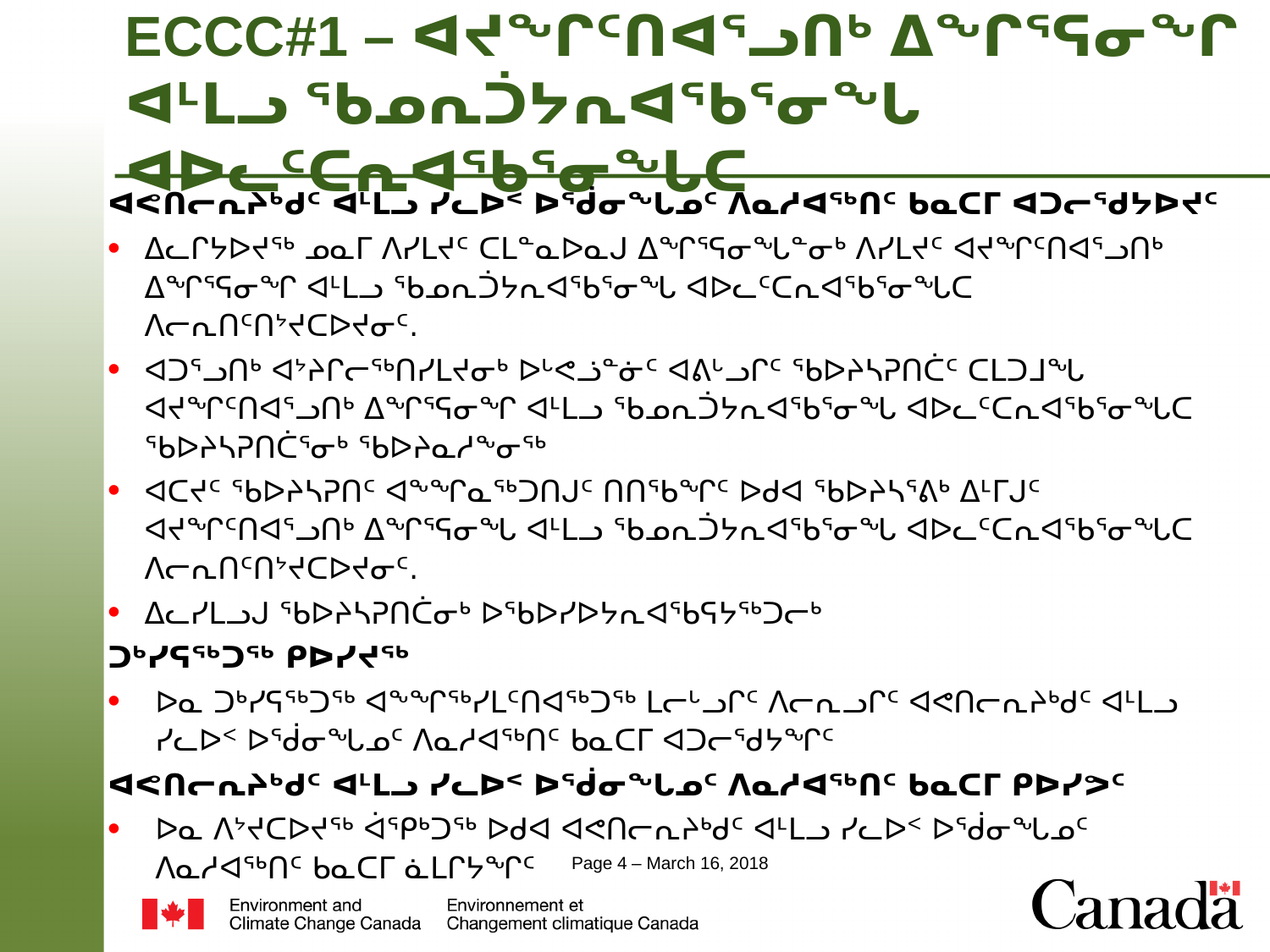

# ECCC#1 – ᐊᔪᖏᑦᑎᐊᕐᓗᑎᒃ ᐃᖏᕐᕋᓂᖏ ᐊᒻᒪᓗ ᖃᓄᕆᑑᔭᕆᐊᖃᕐᓂᖓ ᐊᐅᓚᑦᑕᕆᐊᖃᕐᓂᖓᑕ
ᐊᕙᑎᓕᕆᔨᒃᑯᑦ ᐊᒻᒪᓗ ᓯᓚᐅᑉ ᐅᖂᓂᖓᓄᑦ ᐱᓇᓱᐊᖅᑎᑦ ᑲᓇᑕᒥ ᐊᑐᓕᖁᔭᐅᔪᑦ
ᐃᓚᒋᔭᐅᔪᖅ ᓄᓇᒥ ᐱᓯᒪᔪᑦ ᑕᒪᓐᓇᐅᓇᒍ ᐃᖏᕐᕋᓂᖓᓐᓂᒃ ᐱᓯᒪᔪᑦ ᐊᔪᖏᑦᑎᐊᕐᓗᑎᒃ ᐃᖏᕐᕋᓂᖏ ᐊᒻᒪᓗ ᖃᓄᕆᑑᔭᕆᐊᖃᕐᓂᖓ ᐊᐅᓚᑦᑕᕆᐊᖃᕐᓂᖓᑕ ᐱᓕᕆᑎᑦᑎᔾᔪᑕᐅᔪᓂᑦ.
ᐊᑐᕐᓗᑎᒃ ᐊᔾᔨᒋᓕᖅᑎᓯᒪᔪᓂᒃ ᐅᒡᕙᓘᓐᓃᑦ ᐊᕕᒡᓗᒋᑦ ᖃᐅᔨᓴᕈᑎᑖᑦ ᑕᒪᑐᒧᖓ ᐊᔪᖏᑦᑎᐊᕐᓗᑎᒃ ᐃᖏᕐᕋᓂᖏ ᐊᒻᒪᓗ ᖃᓄᕆᑑᔭᕆᐊᖃᕐᓂᖓ ᐊᐅᓚᑦᑕᕆᐊᖃᕐᓂᖓᑕ ᖃᐅᔨᓴᕈᑎᑖᕐᓂᒃ ᖃᐅᔨᓇᓱᖕᓂᖅ
ᐊᑕᔪᑦ ᖃᐅᔨᓴᕈᑎᑦ ᐊᖕᖏᓇᖅᑐᑎᒍᑦ ᑎᑎᖃᖏᑦ ᐅᑯᐊ ᖃᐅᔨᓴᕐᕕᒃ ᐃᒻᒥᒍᑦ ᐊᔪᖏᑦᑎᐊᕐᓗᑎᒃ ᐃᖏᕐᕋᓂᖓ ᐊᒻᒪᓗ ᖃᓄᕆᑑᔭᕆᐊᖃᕐᓂᖓ ᐊᐅᓚᑦᑕᕆᐊᖃᕐᓂᖓᑕ ᐱᓕᕆᑎᑦᑎᔾᔪᑕᐅᔪᓂᑦ.
ᐃᓚᓯᒪᓗᒍ ᖃᐅᔨᓴᕈᑎᑖᓂᒃ ᐅᖃᐅᓯᐅᔭᕆᐊᖃᕋᔭᖅᑐᓕᒃ
ᑐᒃᓯᕋᖅᑐᖅ ᑭᐅᓯᔪᖅ
ᐅᓇ ᑐᒃᓯᕋᖅᑐᖅ ᐊᖕᖏᖅᓯᒪᑦᑎᐊᖅᑐᖅ ᒪᓕᒡᓗᒋᑦ ᐱᓕᕆᓗᒋᑦ ᐊᕙᑎᓕᕆᔨᒃᑯᑦ ᐊᒻᒪᓗ ᓯᓚᐅᑉ ᐅᖂᓂᖓᓄᑦ ᐱᓇᓱᐊᖅᑎᑦ ᑲᓇᑕᒥ ᐊᑐᓕᖁᔭᖏᑦ
ᐊᕙᑎᓕᕆᔨᒃᑯᑦ ᐊᒻᒪᓗ ᓯᓚᐅᑉ ᐅᖂᓂᖓᓄᑦ ᐱᓇᓱᐊᖅᑎᑦ ᑲᓇᑕᒥ ᑭᐅᓯᕗᑦ
ᐅᓇ ᐱᔾᔪᑕᐅᔪᖅ ᐋᕿᒃᑐᖅ ᐅᑯᐊ ᐊᕙᑎᓕᕆᔨᒃᑯᑦ ᐊᒻᒪᓗ ᓯᓚᐅᑉ ᐅᖂᓂᖓᓄᑦ ᐱᓇᓱᐊᖅᑎᑦ ᑲᓇᑕᒥ ᓈᒪᒋᔭᖏᑦ